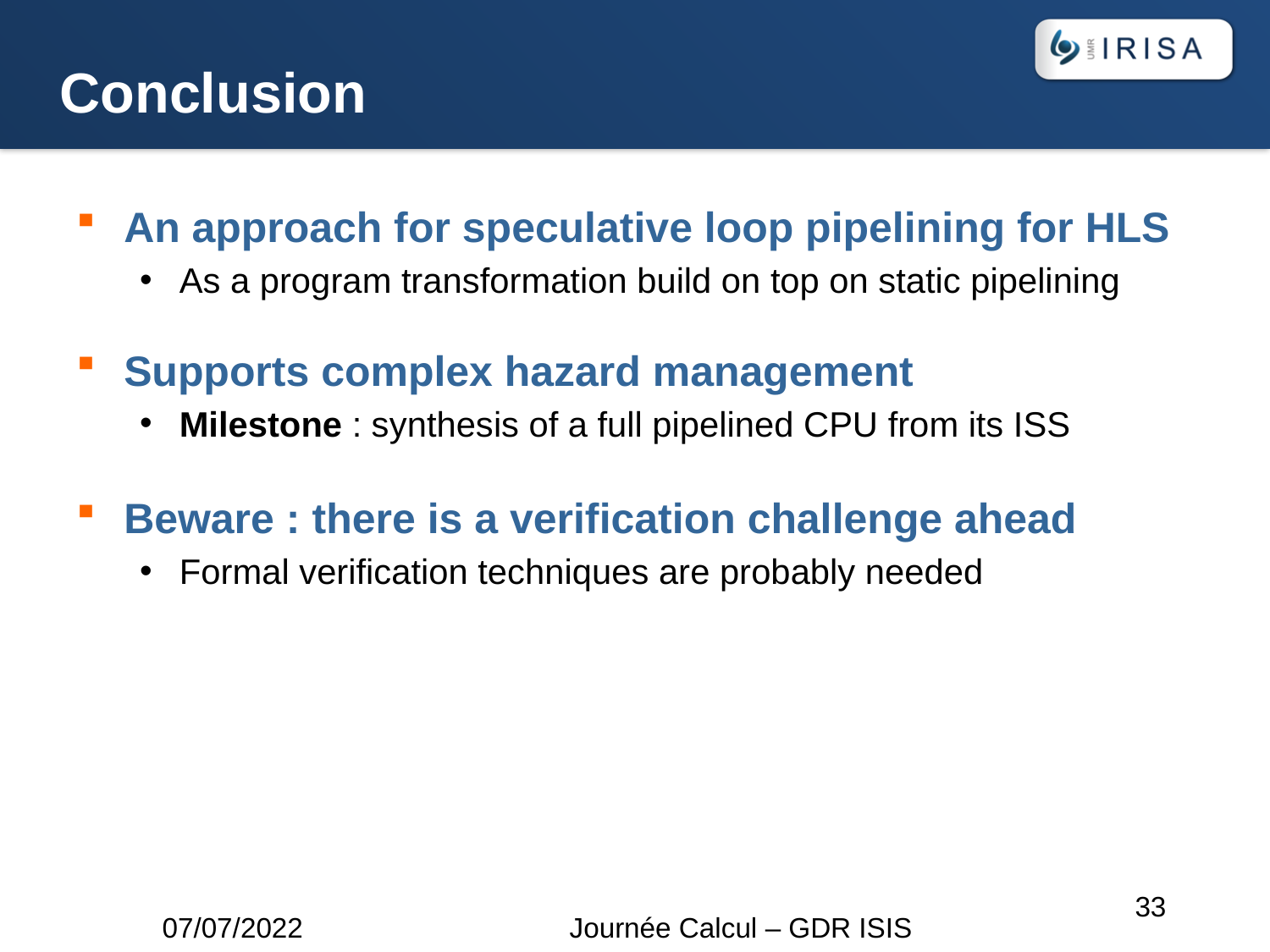

# Conclusion
An approach for speculative loop pipelining for HLS
As a program transformation build on top on static pipelining

Supports complex hazard management
Milestone : synthesis of a full pipelined CPU from its ISS

Beware : there is a verification challenge ahead
Formal verification techniques are probably needed
33
07/07/2022
Journée Calcul – GDR ISIS